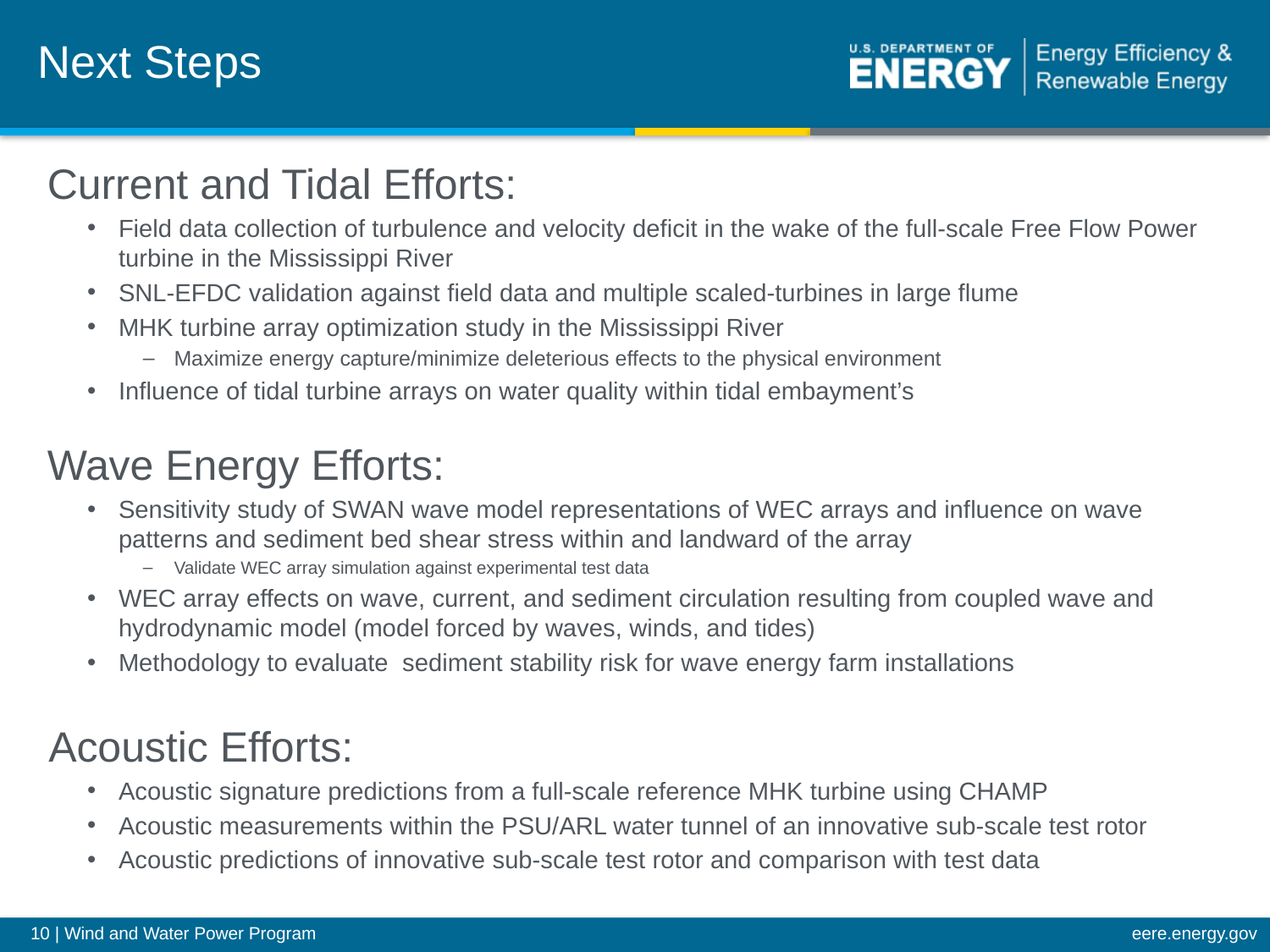

# Next Steps
Current and Tidal Efforts:
Field data collection of turbulence and velocity deficit in the wake of the full-scale Free Flow Power turbine in the Mississippi River
SNL-EFDC validation against field data and multiple scaled-turbines in large flume
MHK turbine array optimization study in the Mississippi River
Maximize energy capture/minimize deleterious effects to the physical environment
Influence of tidal turbine arrays on water quality within tidal embayment’s

Wave Energy Efforts:
Sensitivity study of SWAN wave model representations of WEC arrays and influence on wave patterns and sediment bed shear stress within and landward of the array
Validate WEC array simulation against experimental test data
WEC array effects on wave, current, and sediment circulation resulting from coupled wave and hydrodynamic model (model forced by waves, winds, and tides)
Methodology to evaluate  sediment stability risk for wave energy farm installations

Acoustic Efforts:
Acoustic signature predictions from a full-scale reference MHK turbine using CHAMP
Acoustic measurements within the PSU/ARL water tunnel of an innovative sub-scale test rotor
Acoustic predictions of innovative sub-scale test rotor and comparison with test data